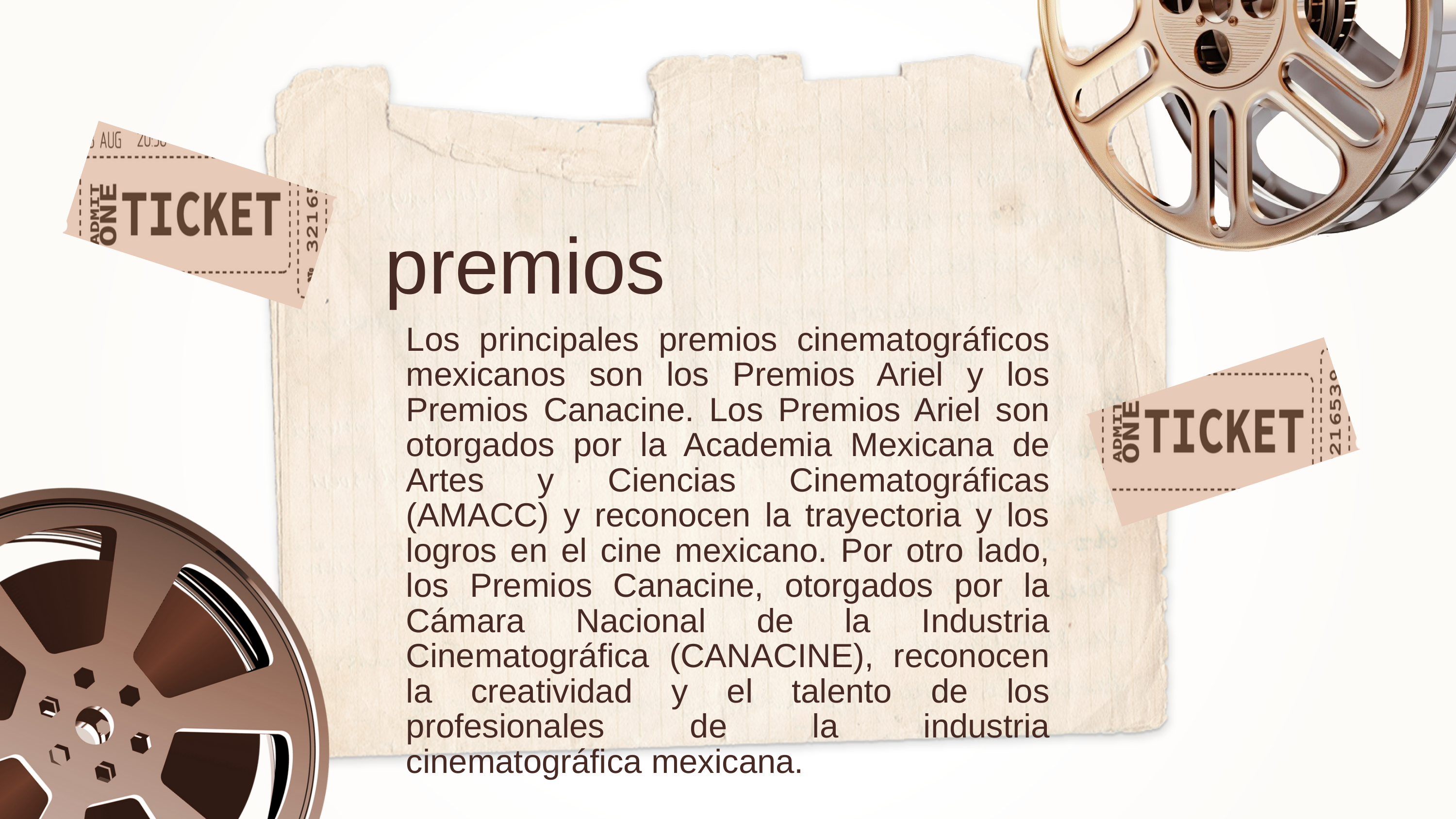

premios
Los principales premios cinematográficos mexicanos son los Premios Ariel y los Premios Canacine. Los Premios Ariel son otorgados por la Academia Mexicana de Artes y Ciencias Cinematográficas (AMACC) y reconocen la trayectoria y los logros en el cine mexicano. Por otro lado, los Premios Canacine, otorgados por la Cámara Nacional de la Industria Cinematográfica (CANACINE), reconocen la creatividad y el talento de los profesionales de la industria cinematográfica mexicana.